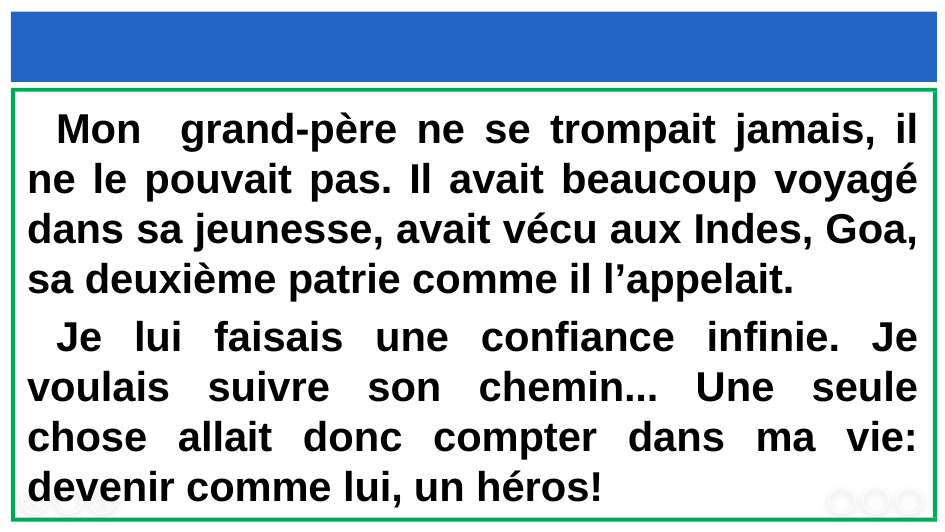

Mon  grand-père ne se trompait jamais, il ne le pouvait pas. Il avait beaucoup voyagé dans sa jeunesse, avait vécu aux Indes, Goa, sa deuxième patrie comme il l’appelait.
Je lui faisais une confiance infinie. Je voulais suivre son chemin... Une seule chose allait donc compter dans ma vie: devenir comme lui, un héros!